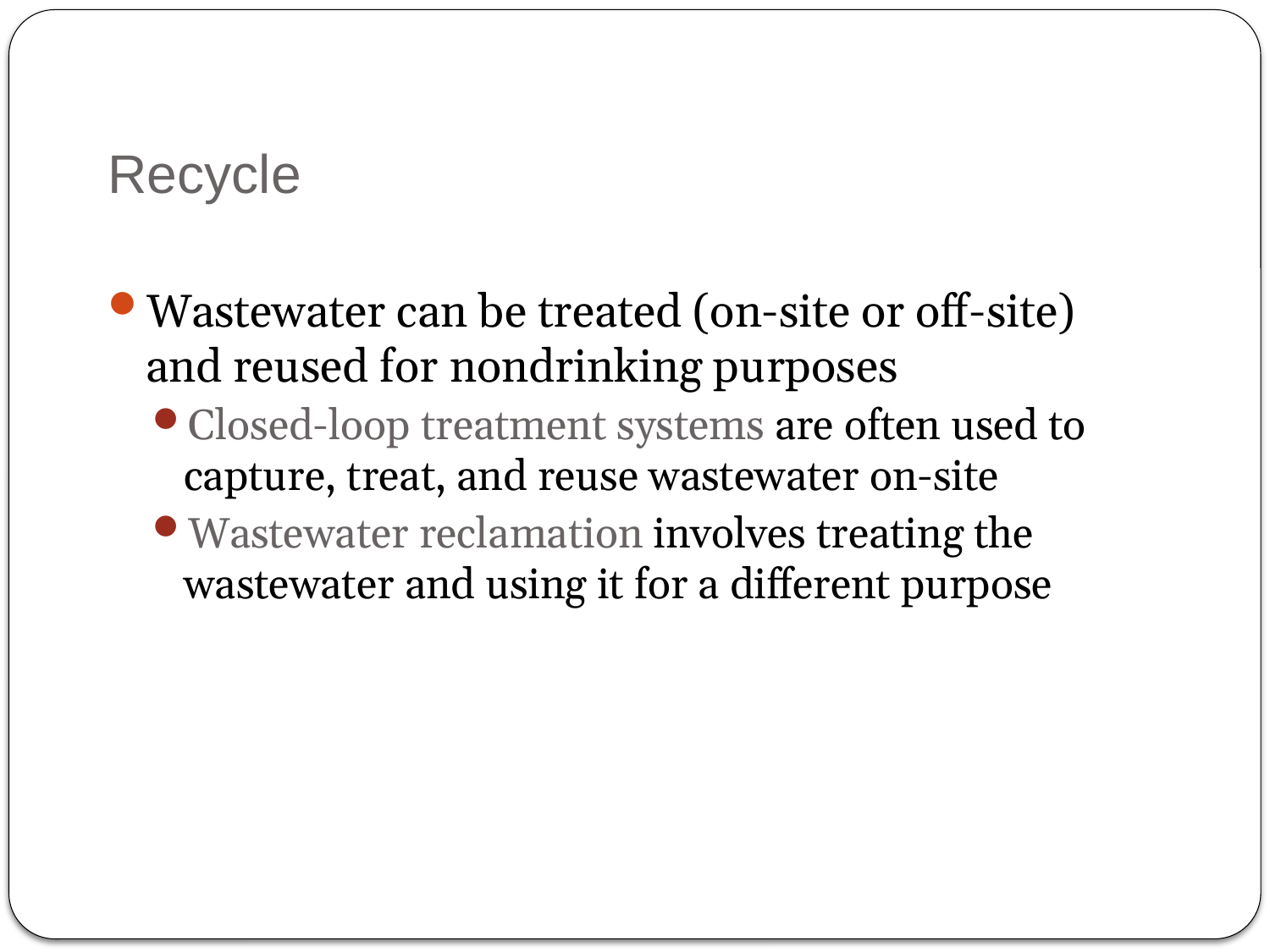

# Recycle
Wastewater can be treated (on-site or off-site) and reused for nondrinking purposes
Closed-loop treatment systems are often used to capture, treat, and reuse wastewater on-site
Wastewater reclamation involves treating the wastewater and using it for a different purpose